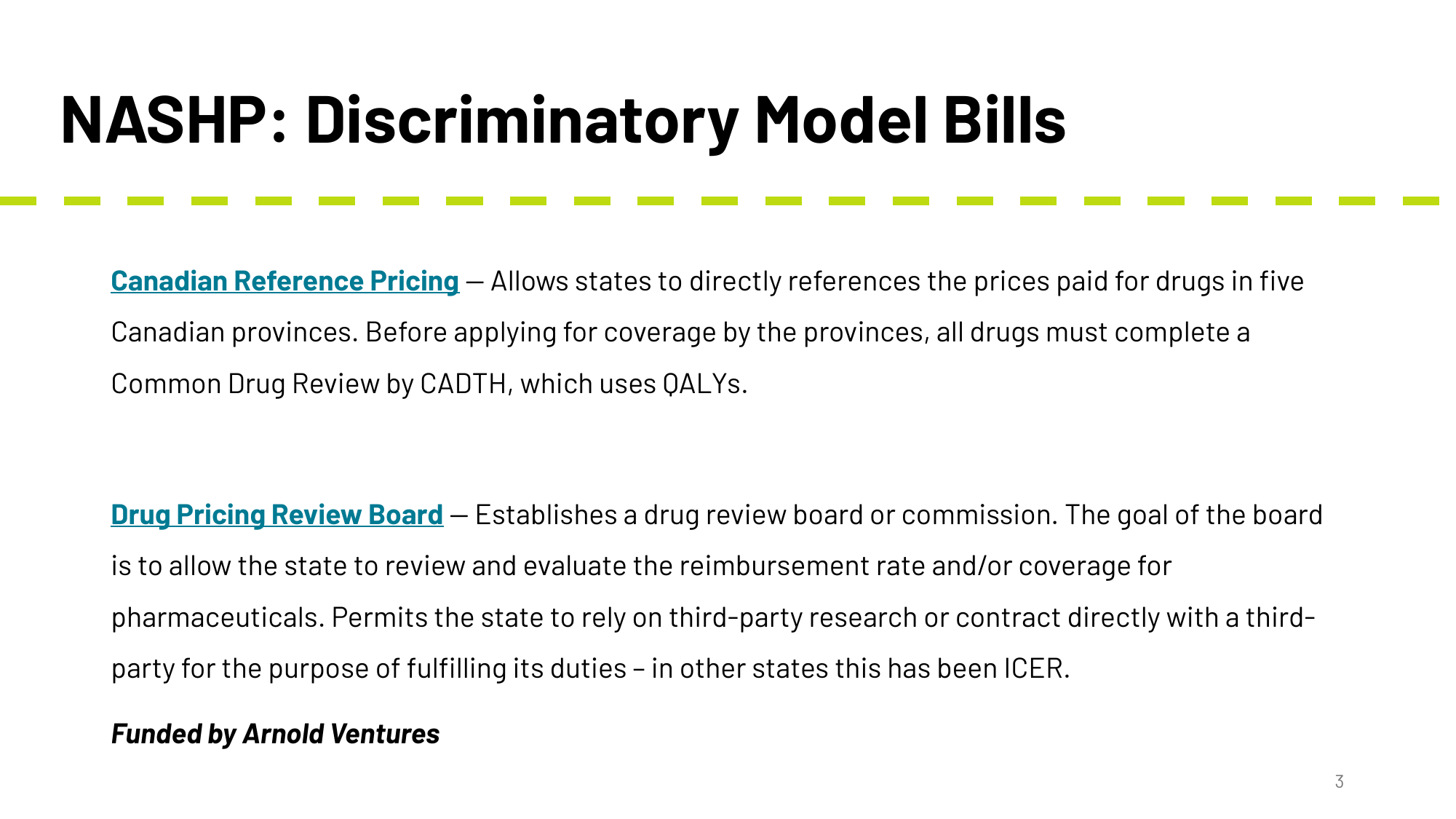

# NASHP: Discriminatory Model Bills
Canadian Reference Pricing — Allows states to directly references the prices paid for drugs in five Canadian provinces. Before applying for coverage by the provinces, all drugs must complete a Common Drug Review by CADTH, which uses QALYs.

Drug Pricing Review Board — Establishes a drug review board or commission. The goal of the board is to allow the state to review and evaluate the reimbursement rate and/or coverage for pharmaceuticals. Permits the state to rely on third-party research or contract directly with a third-party for the purpose of fulfilling its duties – in other states this has been ICER.
Funded by Arnold Ventures

3